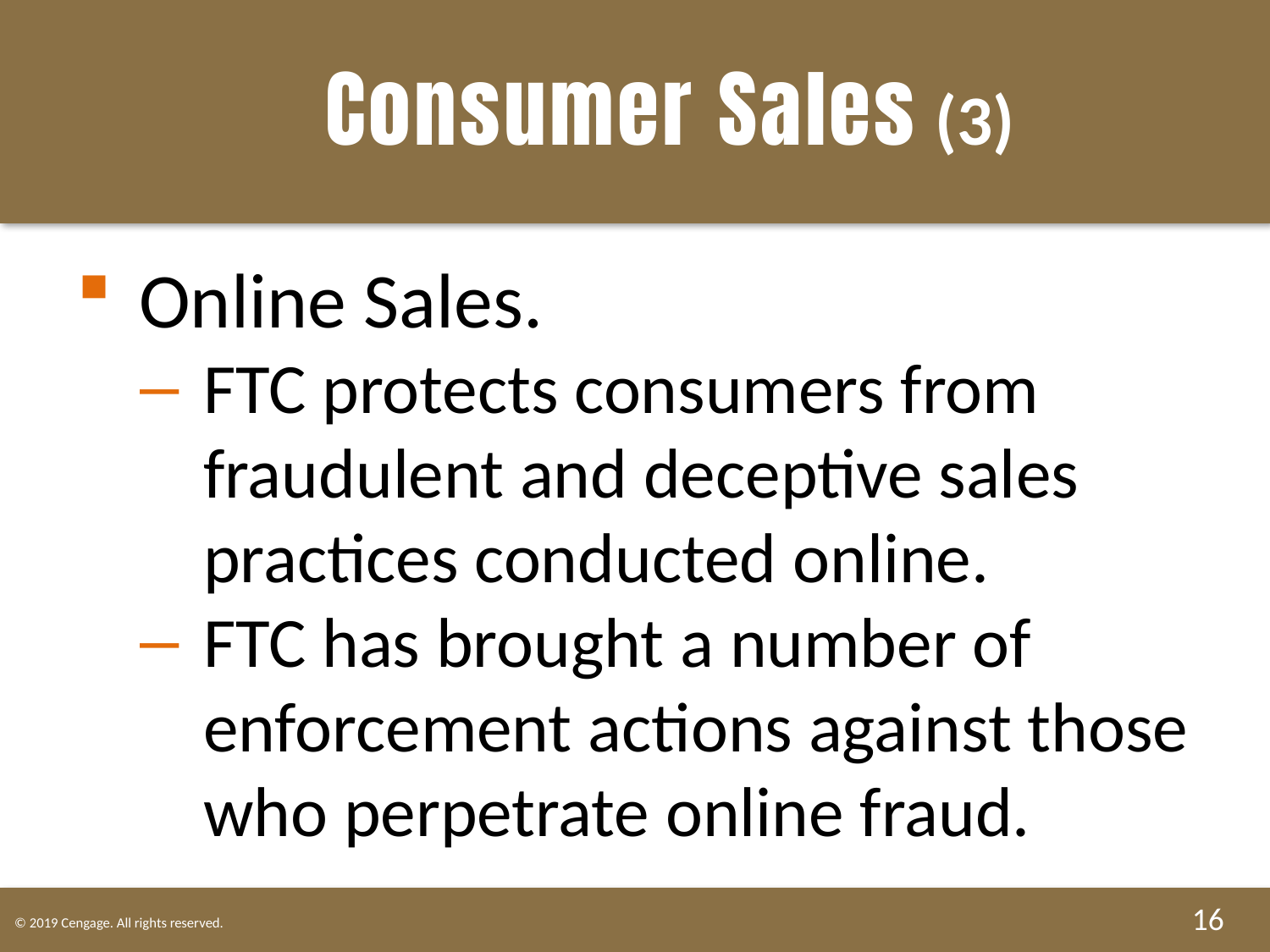

# Consumer Sales (3)
Online Sales.
FTC protects consumers from fraudulent and deceptive sales practices conducted online.
FTC has brought a number of enforcement actions against those who perpetrate online fraud.

16